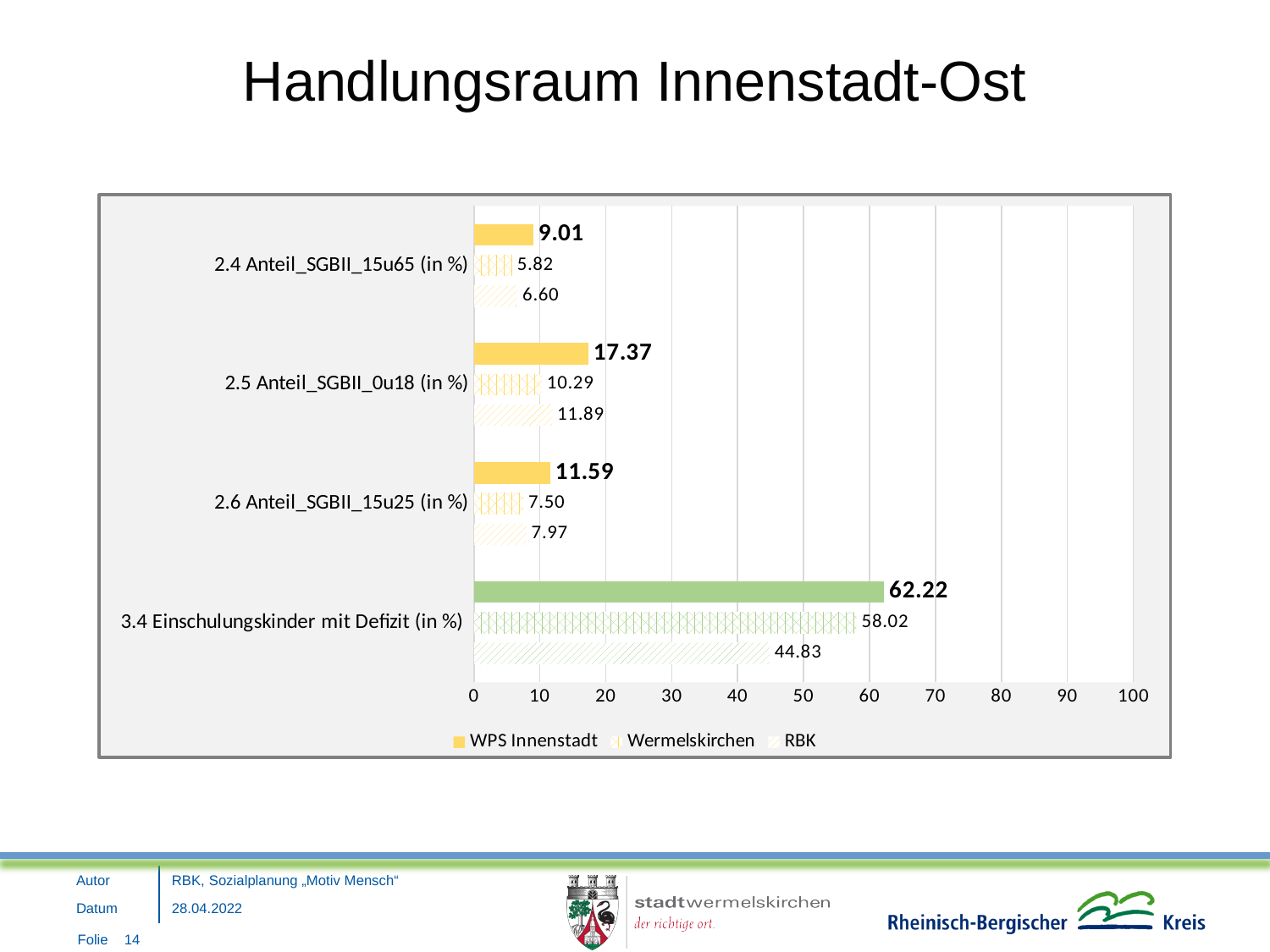

Handlungsraum Innenstadt-Ost

### Chart

| Category | RBK | Wermelskirchen | WPS Innenstadt |
|---|---|---|---|
| 3.4 Einschulungskinder mit Defizit (in %)  | 44.83 | 58.02 | 62.22 |
| 2.6 Anteil_SGBII_15u25 (in %) | 7.97 | 7.5 | 11.59 |
| 2.5 Anteil_SGBII_0u18 (in %) | 11.89 | 10.29 | 17.37 |
| 2.4 Anteil_SGBII_15u65 (in %) | 6.6 | 5.82 | 9.01 |